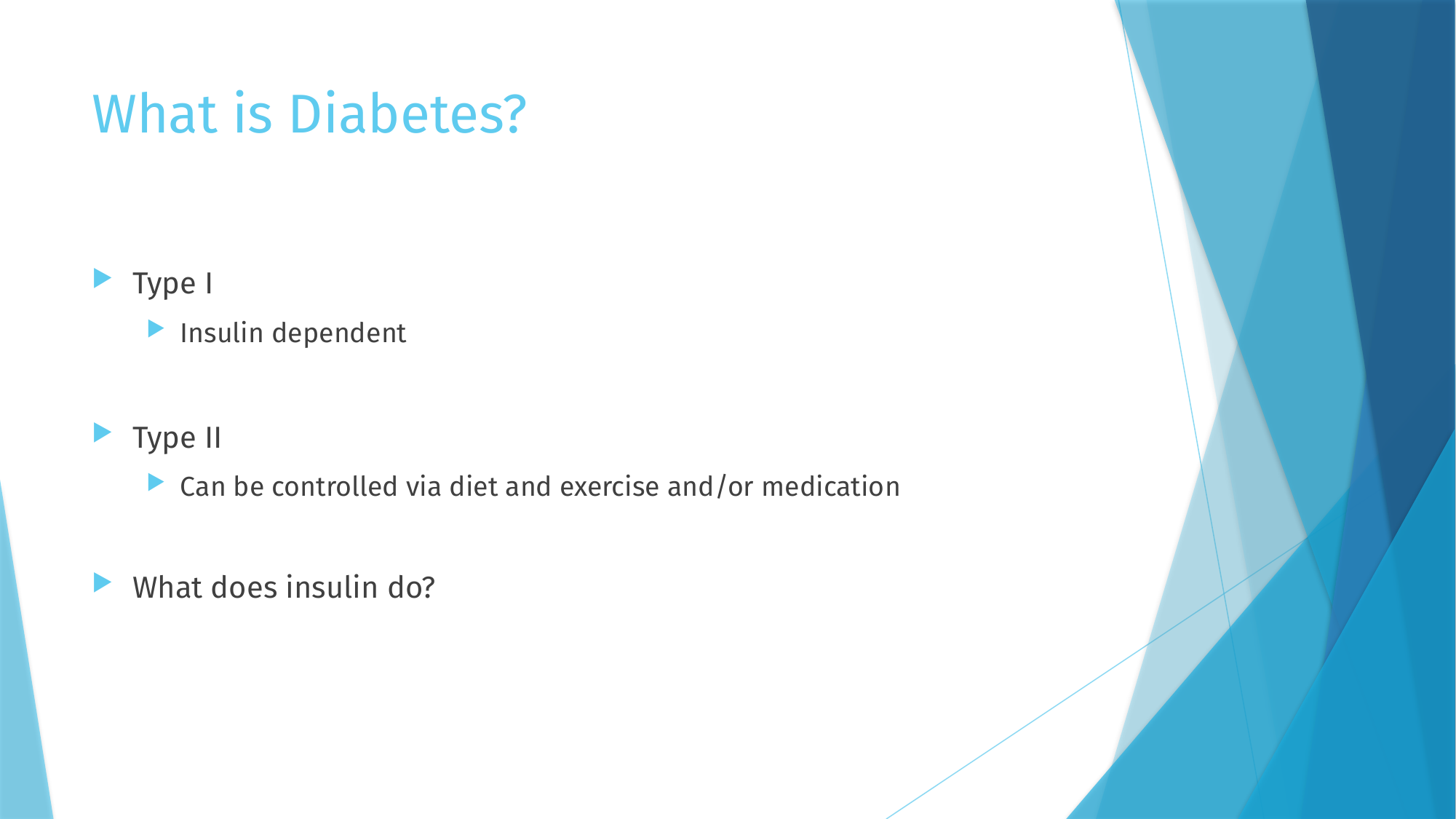

# What is Diabetes?
Type I
Insulin dependent

Type II
Can be controlled via diet and exercise and/or medication

What does insulin do?